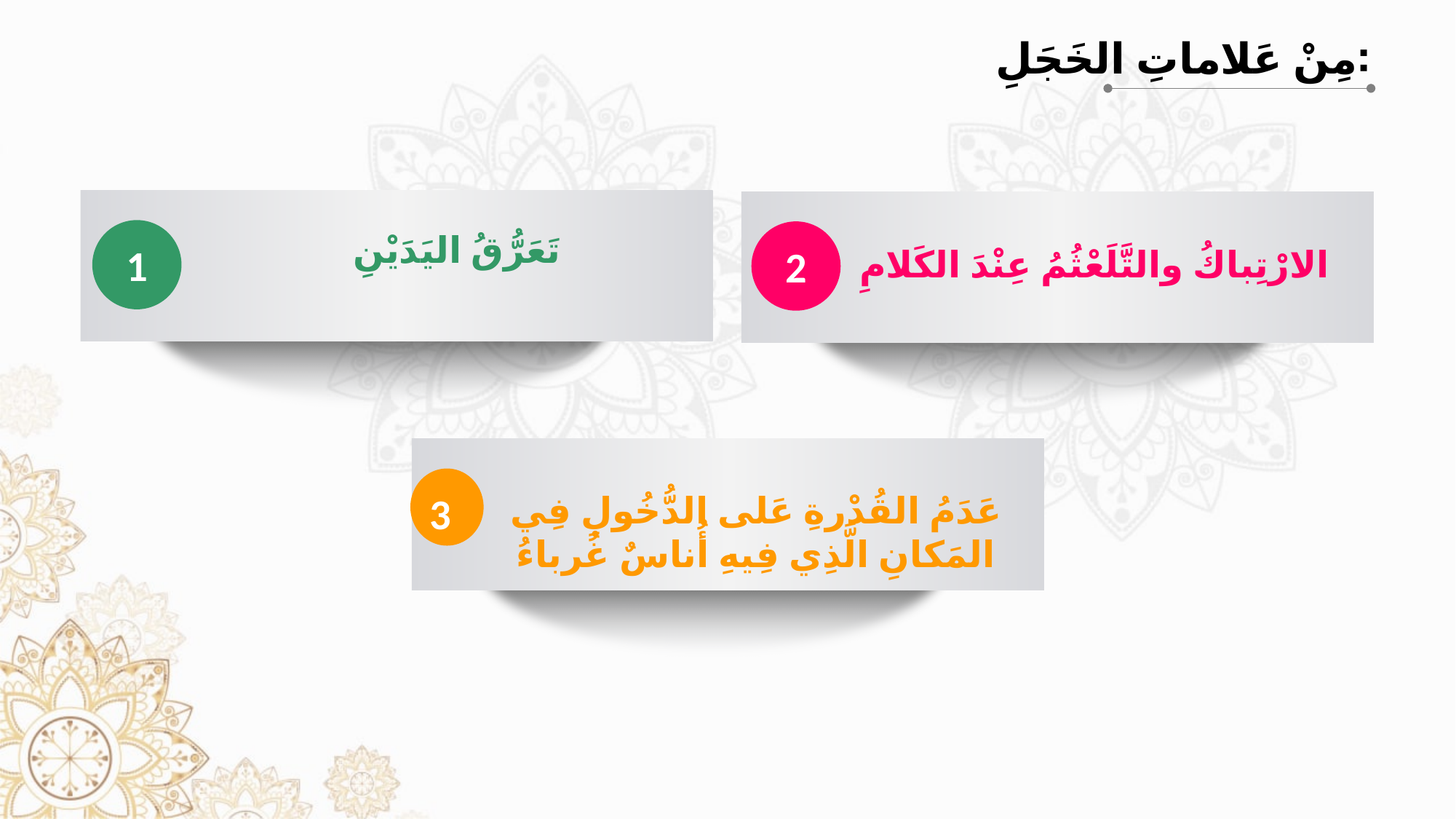

مِنْ عَلاماتِ الخَجَلِ:

تَعَرُّقُ اليَدَيْنِ
1

2
الارْتِباكُ والتَّلَعْثُمُ عِنْدَ الكَلامِ

3
عَدَمُ القُدْرةِ عَلى الدُّخُولِ فِي المَكانِ الَّذِي فِيهِ أُناسٌ غُرباءُ